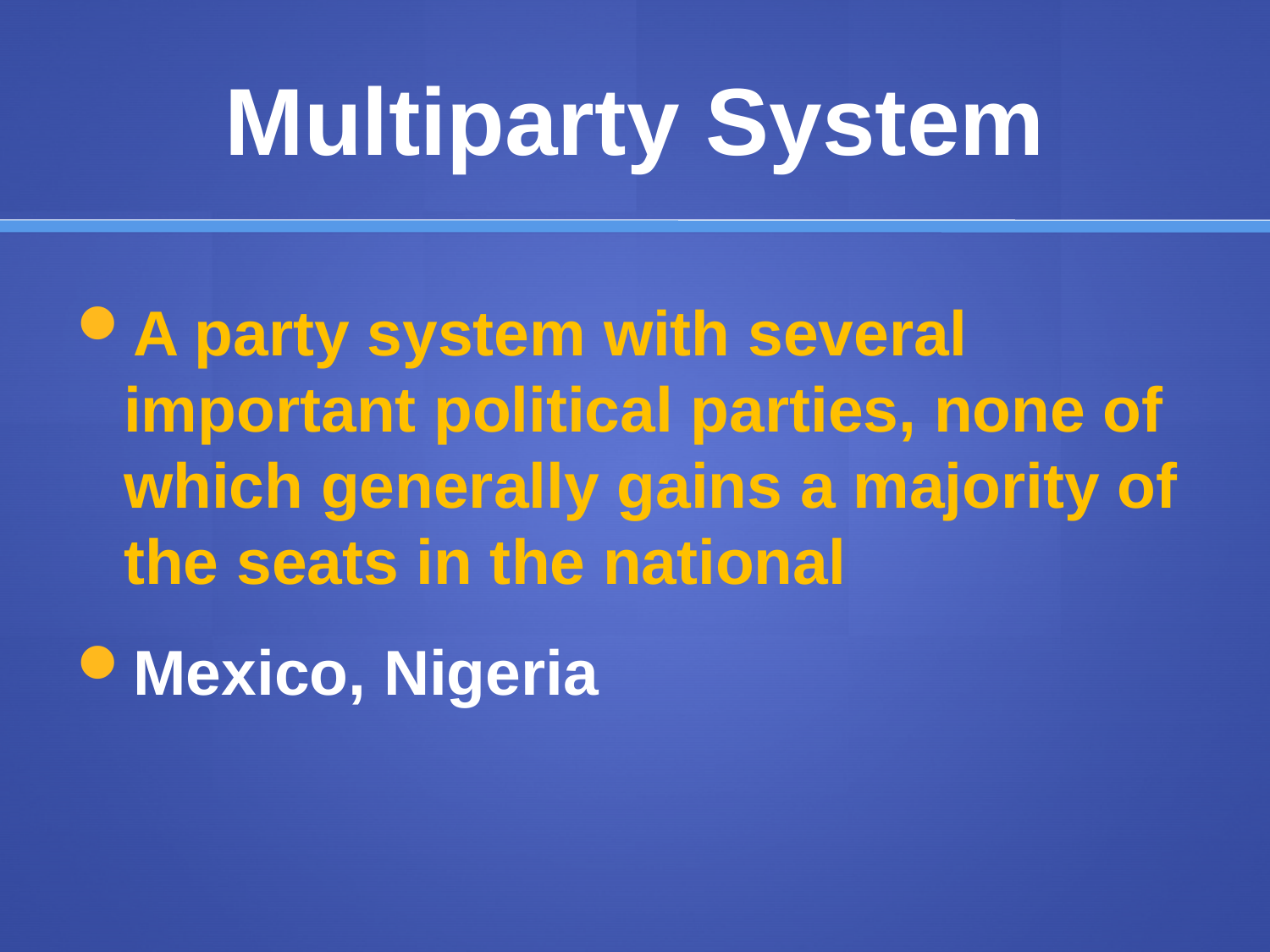

# Multiparty System
A party system with several important political parties, none of which generally gains a majority of the seats in the national
Mexico, Nigeria